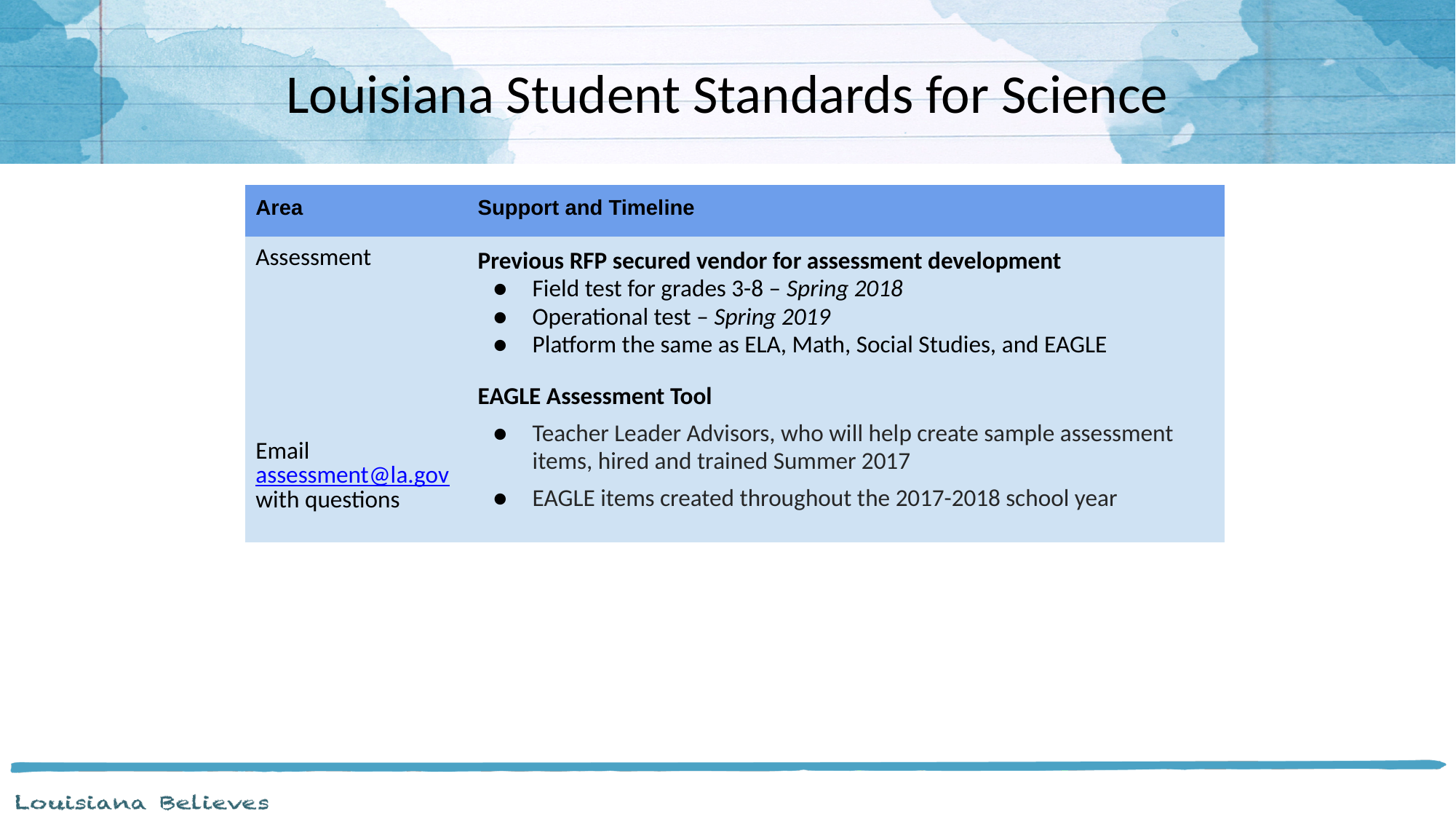

# Louisiana Student Standards for Science
| Area | Support and Timeline |
| --- | --- |
| Assessment Email assessment@la.gov with questions | Previous RFP secured vendor for assessment development Field test for grades 3-8 – Spring 2018 Operational test – Spring 2019 Platform the same as ELA, Math, Social Studies, and EAGLE EAGLE Assessment Tool Teacher Leader Advisors, who will help create sample assessment items, hired and trained Summer 2017 EAGLE items created throughout the 2017-2018 school year |